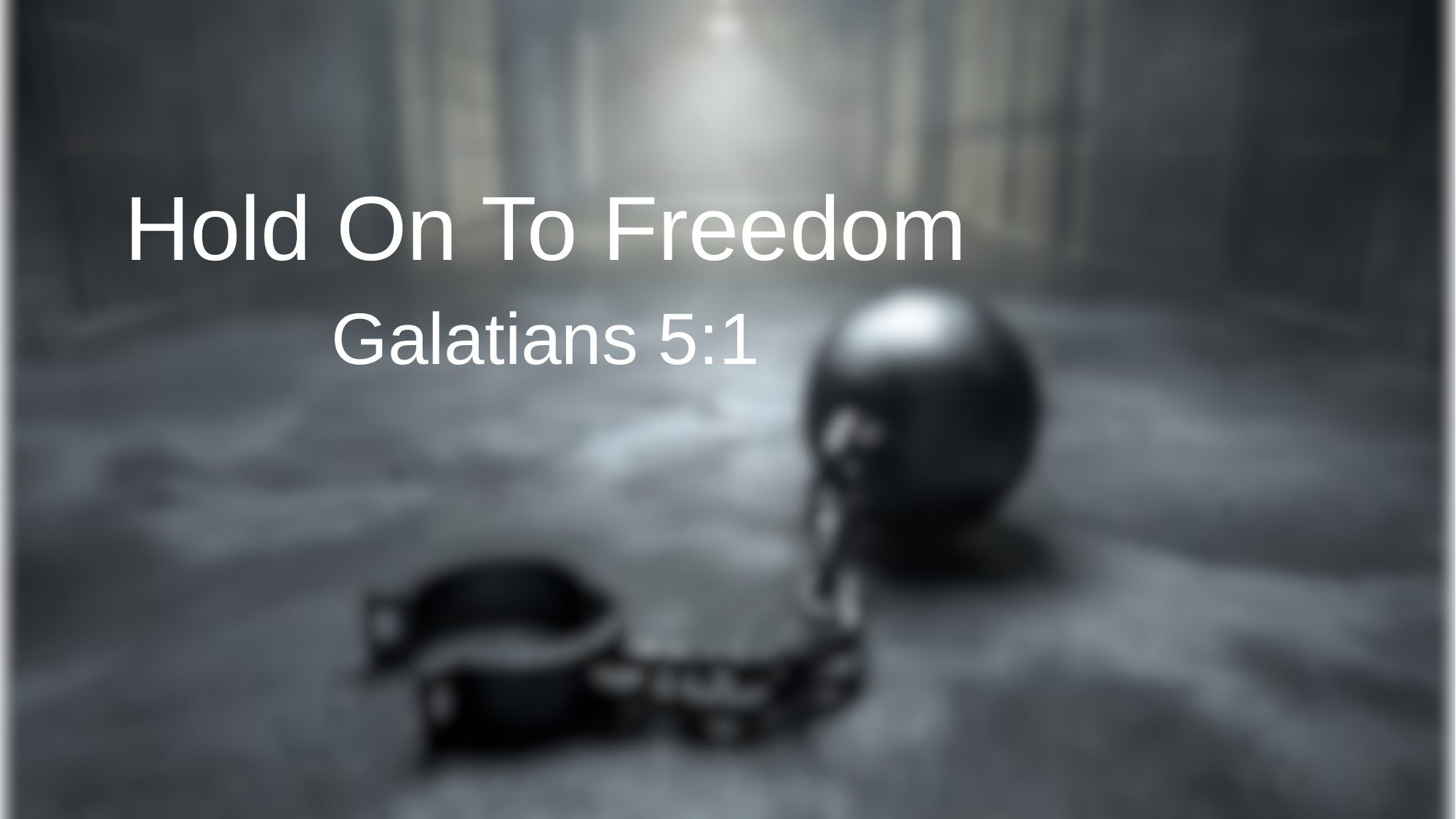

# Hold On To Freedom
Galatians 5:1